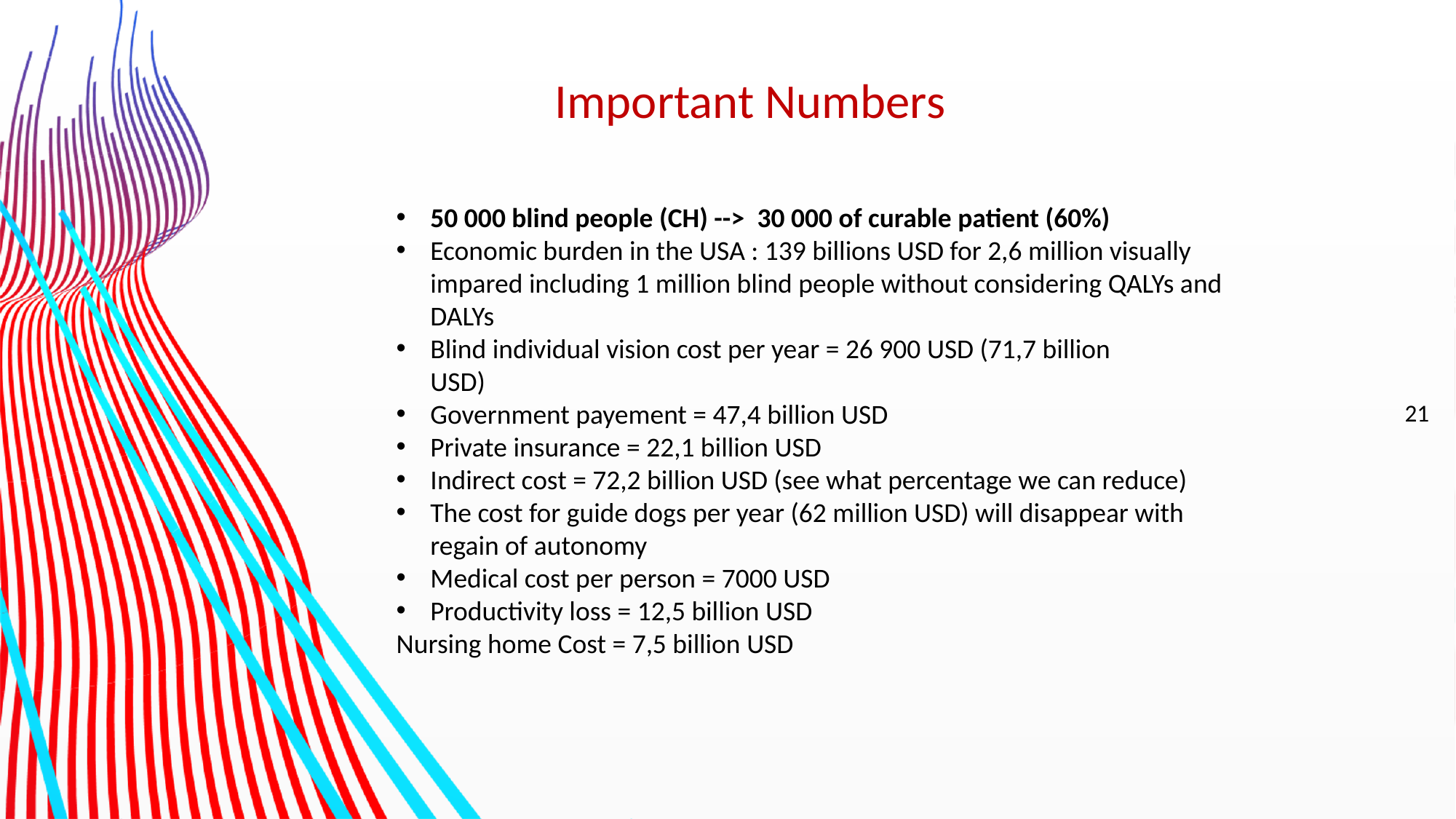

Important Numbers
50 000 blind people (CH) -->  30 000 of curable patient (60%)
Economic burden in the USA : 139 billions USD for 2,6 million visually impared including 1 million blind people without considering QALYs and DALYs
Blind individual vision cost per year = 26 900 USD (71,7 billion USD)
Government payement = 47,4 billion USD
Private insurance = 22,1 billion USD
Indirect cost = 72,2 billion USD (see what percentage we can reduce)
The cost for guide dogs per year (62 million USD) will disappear with regain of autonomy
Medical cost per person = 7000 USD
Productivity loss = 12,5 billion USD
Nursing home Cost = 7,5 billion USD
21